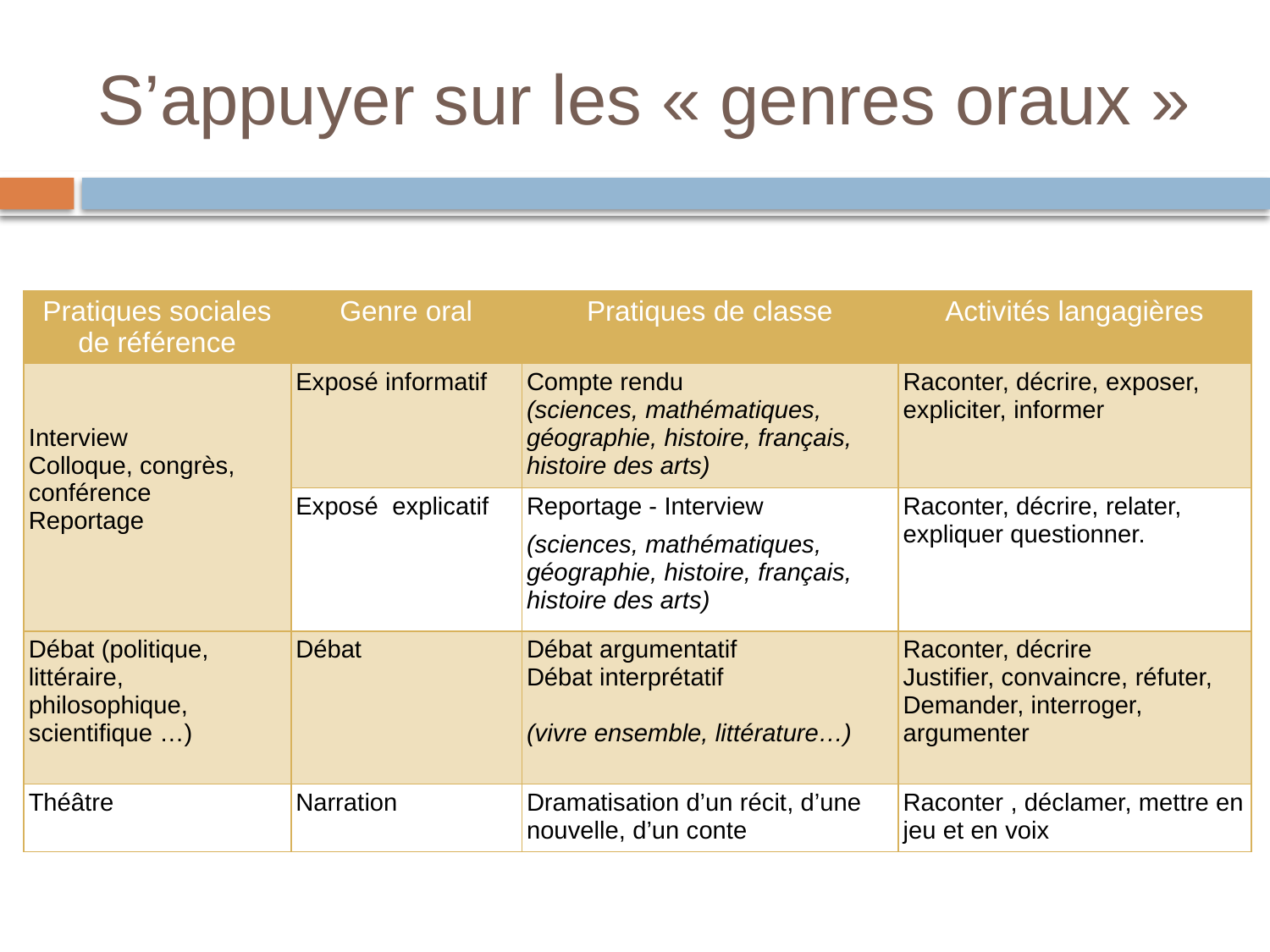

# S’appuyer sur les « genres oraux »
| Pratiques sociales de référence | Genre oral | Pratiques de classe | Activités langagières |
| --- | --- | --- | --- |
| Interview Colloque, congrès, conférence Reportage | Exposé informatif | Compte rendu (sciences, mathématiques, géographie, histoire, français, histoire des arts) | Raconter, décrire, exposer, expliciter, informer |
|  | Exposé explicatif | Reportage - Interview (sciences, mathématiques, géographie, histoire, français, histoire des arts) | Raconter, décrire, relater, expliquer questionner. |
| Débat (politique, littéraire, philosophique, scientifique …) | Débat | Débat argumentatif Débat interprétatif   (vivre ensemble, littérature…) | Raconter, décrire Justifier, convaincre, réfuter, Demander, interroger, argumenter |
| Théâtre | Narration | Dramatisation d’un récit, d’une nouvelle, d’un conte | Raconter , déclamer, mettre en jeu et en voix |